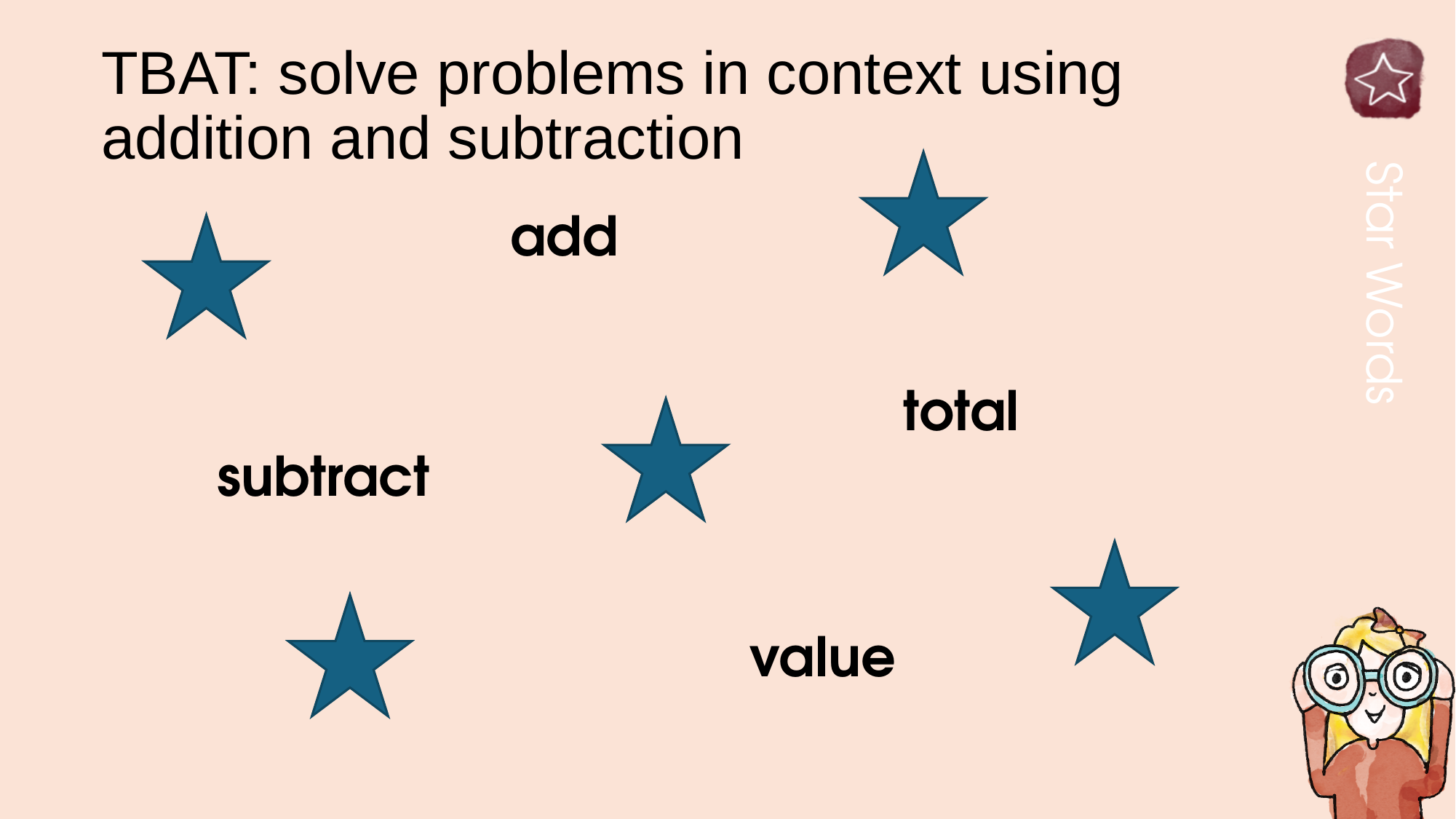

# TBAT: solve problems in context using addition and subtraction

add

total

subtract

value